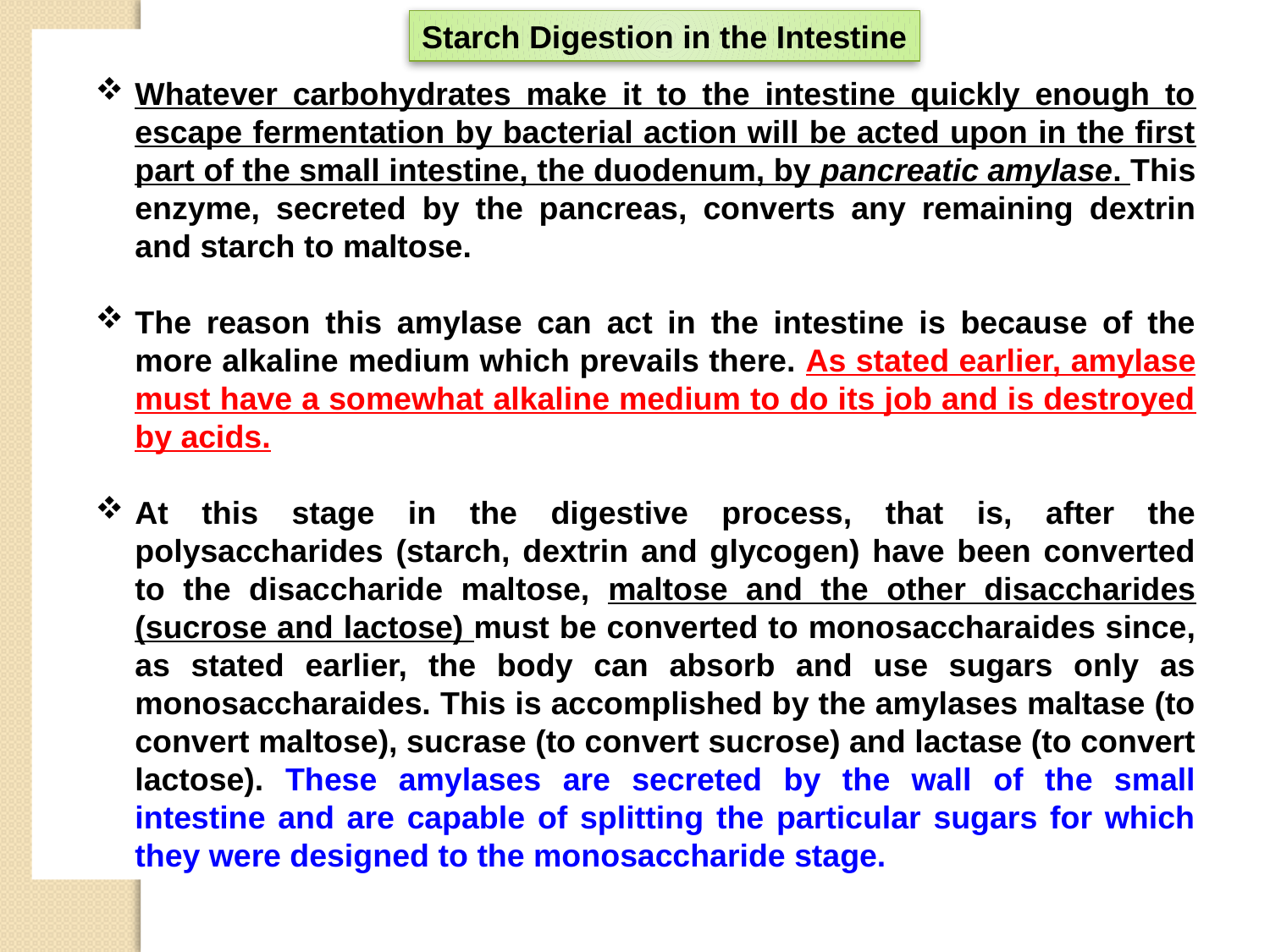

Starch Digestion in the Intestine

Whatever carbohydrates make it to the intestine quickly enough to escape fermentation by bacterial action will be acted upon in the first part of the small intestine, the duodenum, by pancreatic amylase. This enzyme, secreted by the pancreas, converts any remaining dextrin and starch to maltose.

The reason this amylase can act in the intestine is because of the more alkaline medium which prevails there. As stated earlier, amylase must have a somewhat alkaline medium to do its job and is destroyed by acids.

At this stage in the digestive process, that is, after the polysaccharides (starch, dextrin and glycogen) have been converted to the disaccharide maltose, maltose and the other disaccharides (sucrose and lactose) must be converted to monosaccharaides since, as stated earlier, the body can absorb and use sugars only as monosaccharaides. This is accomplished by the amylases maltase (to convert maltose), sucrase (to convert sucrose) and lactase (to convert lactose). These amylases are secreted by the wall of the small intestine and are capable of splitting the particular sugars for which they were designed to the monosaccharide stage.